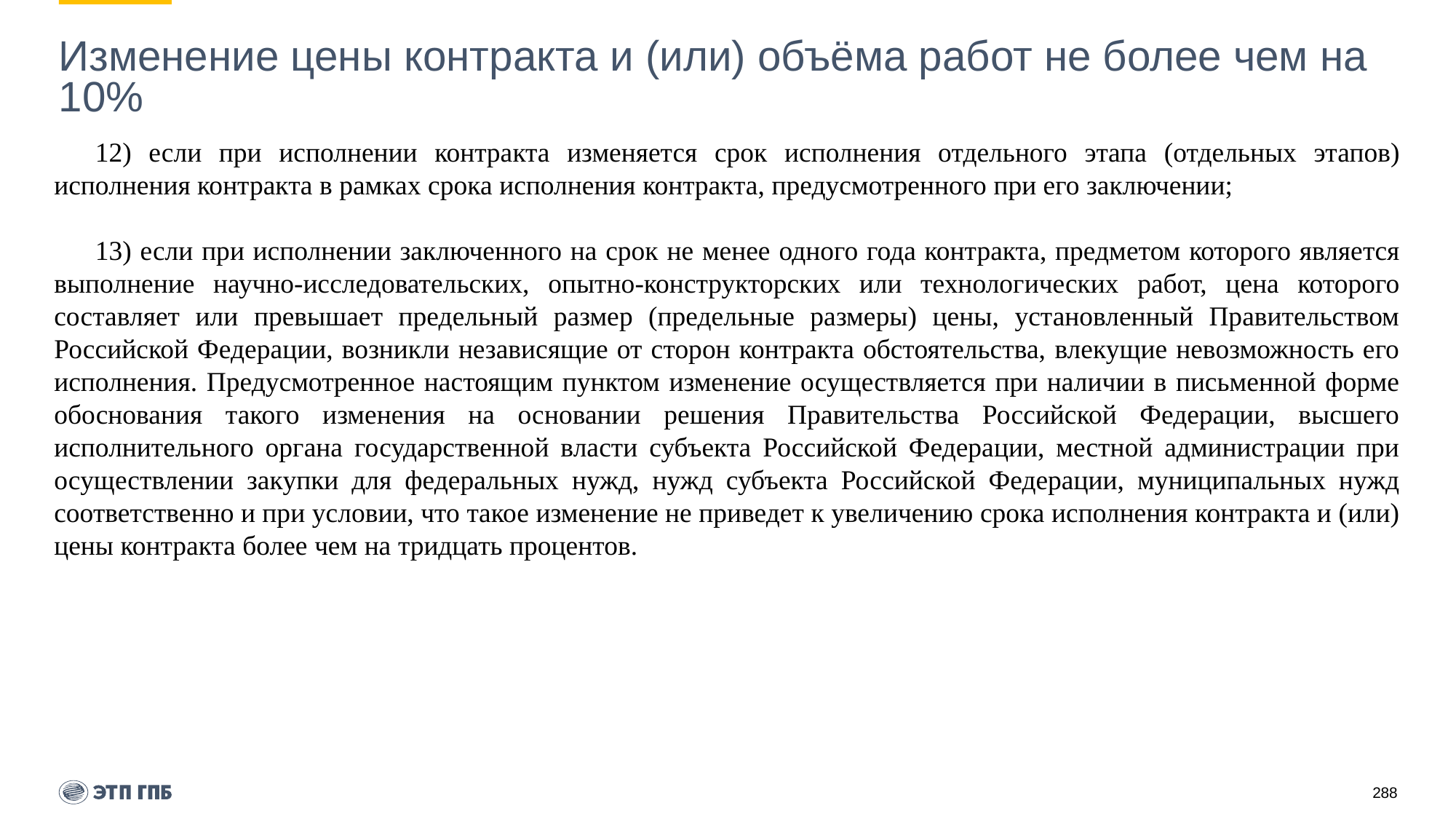

# Изменение цены контракта и (или) объёма работ не более чем на 10%
12) если при исполнении контракта изменяется срок исполнения отдельного этапа (отдельных этапов) исполнения контракта в рамках срока исполнения контракта, предусмотренного при его заключении;

13) если при исполнении заключенного на срок не менее одного года контракта, предметом которого является выполнение научно-исследовательских, опытно-конструкторских или технологических работ, цена которого составляет или превышает предельный размер (предельные размеры) цены, установленный Правительством Российской Федерации, возникли независящие от сторон контракта обстоятельства, влекущие невозможность его исполнения. Предусмотренное настоящим пунктом изменение осуществляется при наличии в письменной форме обоснования такого изменения на основании решения Правительства Российской Федерации, высшего исполнительного органа государственной власти субъекта Российской Федерации, местной администрации при осуществлении закупки для федеральных нужд, нужд субъекта Российской Федерации, муниципальных нужд соответственно и при условии, что такое изменение не приведет к увеличению срока исполнения контракта и (или) цены контракта более чем на тридцать процентов.